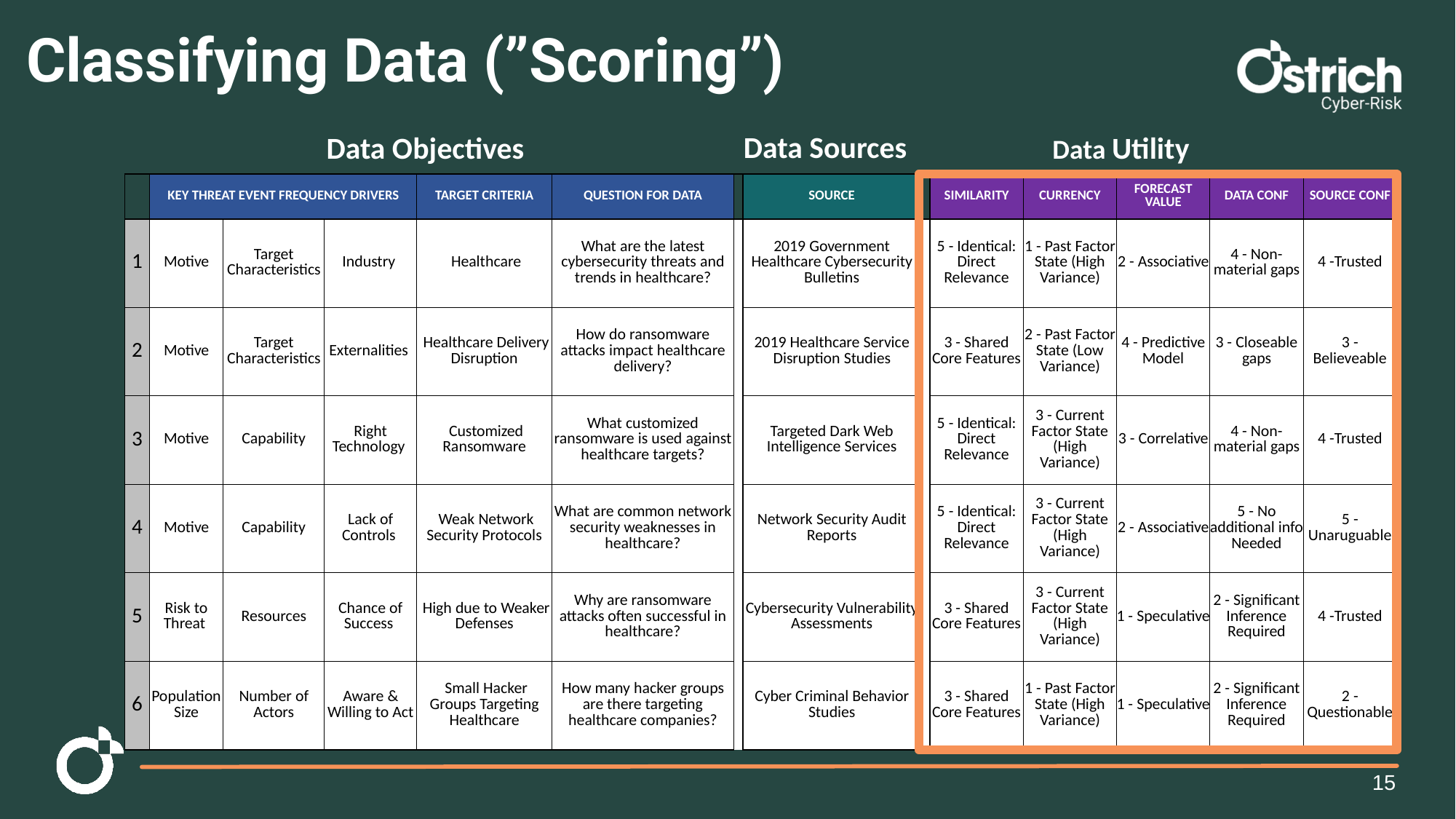

# Classifying Data (”Scoring”)
Data Sources
Data Objectives
Data Utility
|  | KEY THREAT EVENT FREQUENCY DRIVERS |  |  | TARGET CRITERIA | QUESTION FOR DATA |  | SOURCE |  | SIMILARITY | CURRENCY | FORECAST VALUE | DATA CONF | SOURCE CONF |
| --- | --- | --- | --- | --- | --- | --- | --- | --- | --- | --- | --- | --- | --- |
| 1 | Motive | Target Characteristics | Industry | Healthcare | What are the latest cybersecurity threats and trends in healthcare? |  | 2019 Government Healthcare Cybersecurity Bulletins |  | 5 - Identical: Direct Relevance | 1 - Past Factor State (High Variance) | 2 - Associative | 4 - Non-material gaps | 4 -Trusted |
| 2 | Motive | Target Characteristics | Externalities | Healthcare Delivery Disruption | How do ransomware attacks impact healthcare delivery? |  | 2019 Healthcare Service Disruption Studies |  | 3 - Shared Core Features | 2 - Past Factor State (Low Variance) | 4 - Predictive Model | 3 - Closeable gaps | 3 - Believeable |
| 3 | Motive | Capability | Right Technology | Customized Ransomware | What customized ransomware is used against healthcare targets? |  | Targeted Dark Web Intelligence Services |  | 5 - Identical: Direct Relevance | 3 - Current Factor State (High Variance) | 3 - Correlative | 4 - Non-material gaps | 4 -Trusted |
| 4 | Motive | Capability | Lack of Controls | Weak Network Security Protocols | What are common network security weaknesses in healthcare? |  | Network Security Audit Reports |  | 5 - Identical: Direct Relevance | 3 - Current Factor State (High Variance) | 2 - Associative | 5 - No additional info Needed | 5 - Unaruguable |
| 5 | Risk to Threat | Resources | Chance of Success | High due to Weaker Defenses | Why are ransomware attacks often successful in healthcare? |  | Cybersecurity Vulnerability Assessments |  | 3 - Shared Core Features | 3 - Current Factor State (High Variance) | 1 - Speculative | 2 - Significant Inference Required | 4 -Trusted |
| 6 | Population Size | Number of Actors | Aware & Willing to Act | Small Hacker Groups Targeting Healthcare | How many hacker groups are there targeting healthcare companies? |  | Cyber Criminal Behavior Studies |  | 3 - Shared Core Features | 1 - Past Factor State (High Variance) | 1 - Speculative | 2 - Significant Inference Required | 2 - Questionable |

15